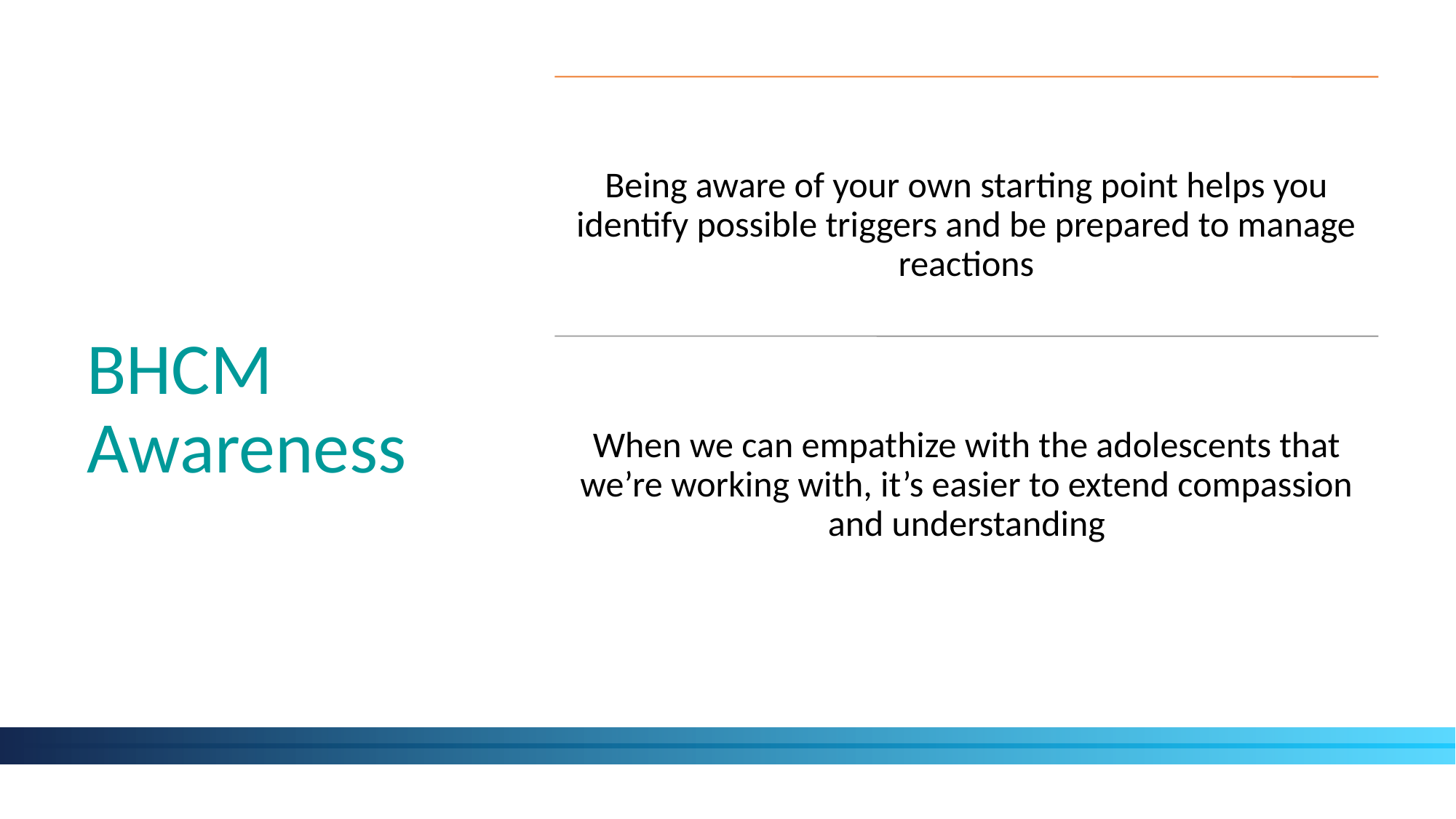

# BHCM Awareness

Being aware of your own starting point helps you identify possible triggers and be prepared to manage reactions

When we can empathize with the adolescents that we’re working with, it’s easier to extend compassion and understanding